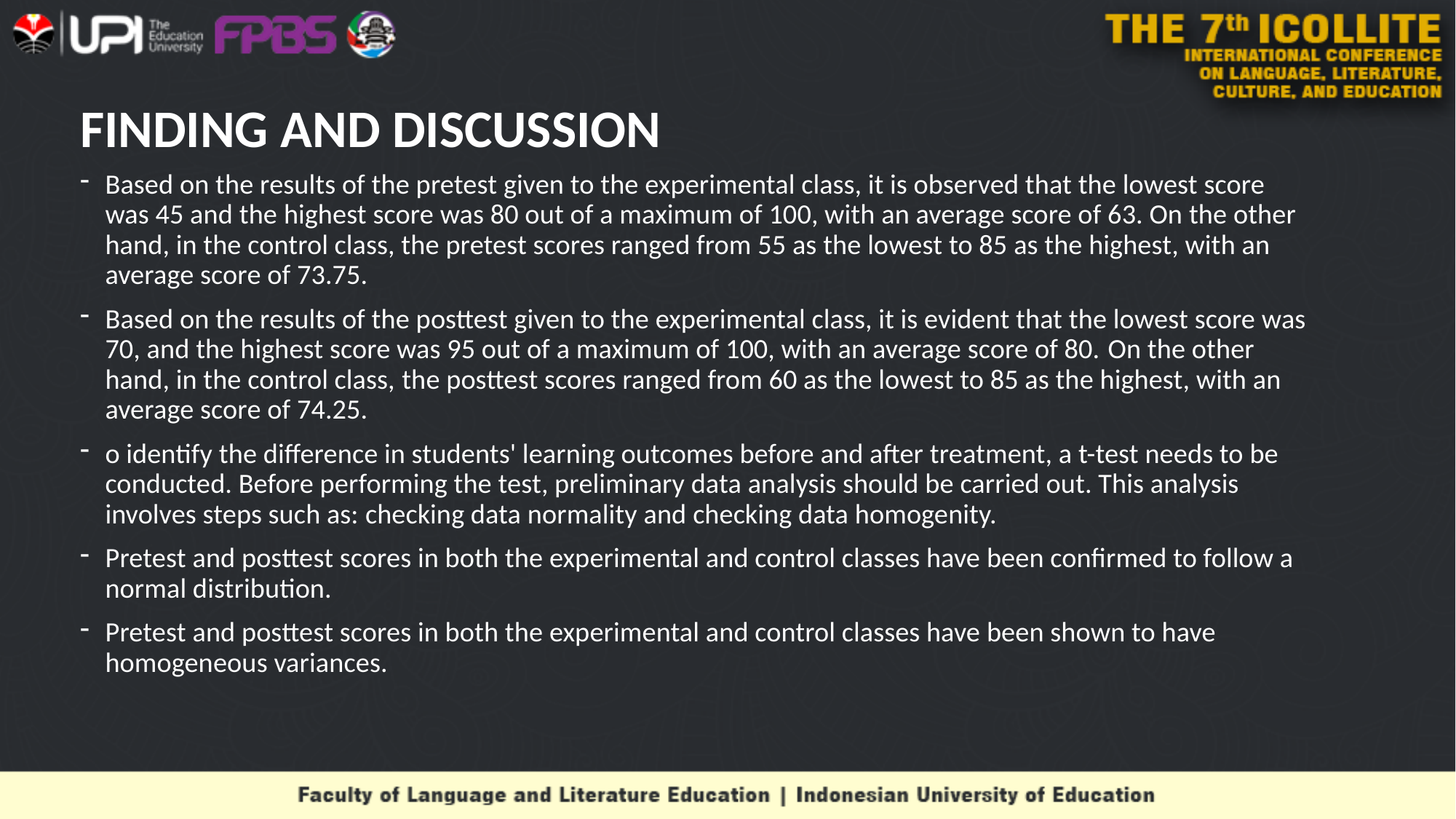

# FINDING AND DISCUSSION
Based on the results of the pretest given to the experimental class, it is observed that the lowest score was 45 and the highest score was 80 out of a maximum of 100, with an average score of 63. On the other hand, in the control class, the pretest scores ranged from 55 as the lowest to 85 as the highest, with an average score of 73.75.
Based on the results of the posttest given to the experimental class, it is evident that the lowest score was 70, and the highest score was 95 out of a maximum of 100, with an average score of 80. On the other hand, in the control class, the posttest scores ranged from 60 as the lowest to 85 as the highest, with an average score of 74.25.
o identify the difference in students' learning outcomes before and after treatment, a t-test needs to be conducted. Before performing the test, preliminary data analysis should be carried out. This analysis involves steps such as: checking data normality and checking data homogenity.
Pretest and posttest scores in both the experimental and control classes have been confirmed to follow a normal distribution.
Pretest and posttest scores in both the experimental and control classes have been shown to have homogeneous variances.